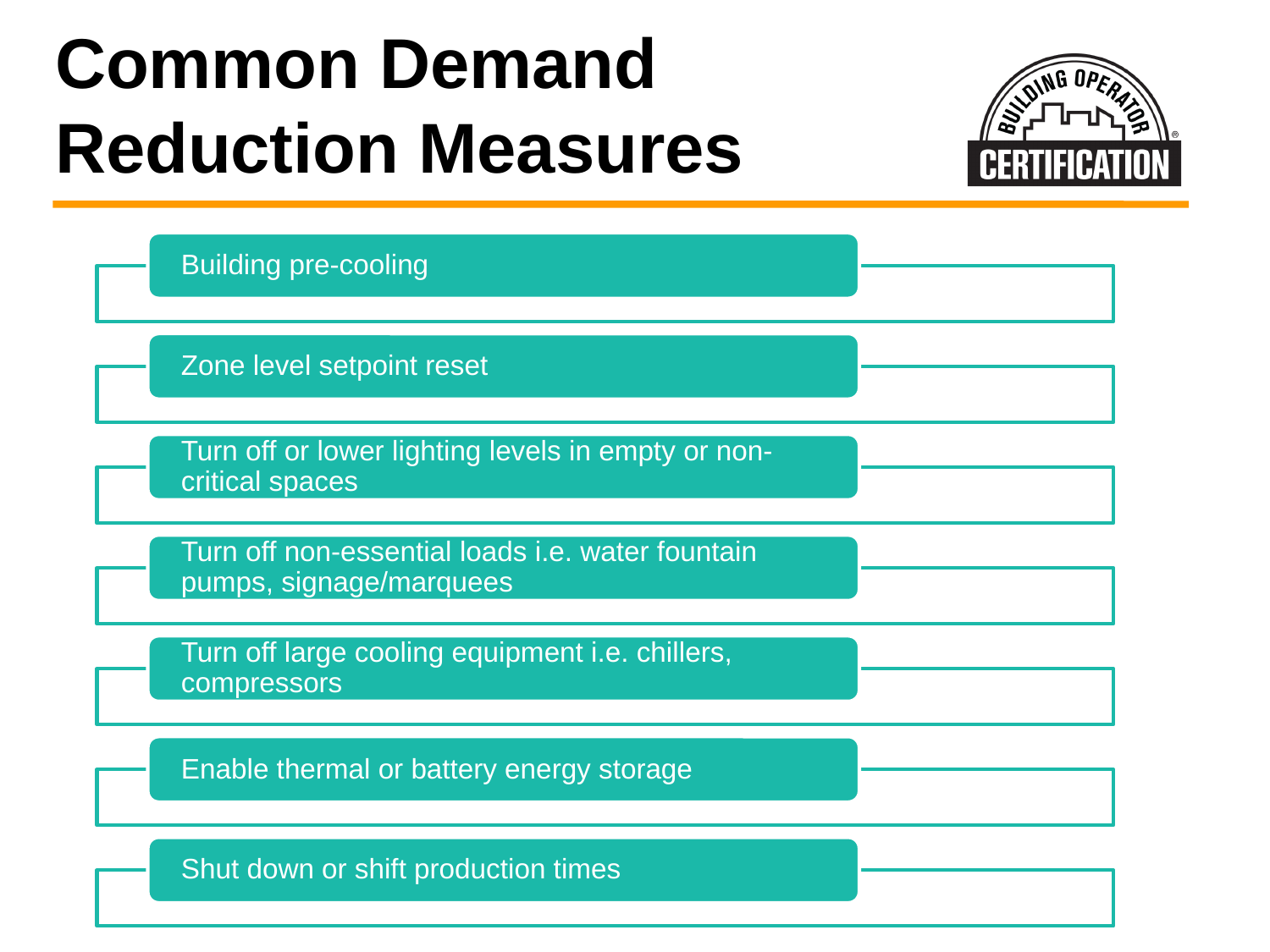

# Common Demand Reduction Measures
Building pre-cooling
Zone level setpoint reset
Turn off or lower lighting levels in empty or non-critical spaces
Turn off non-essential loads i.e. water fountain pumps, signage/marquees
Turn off large cooling equipment i.e. chillers, compressors
Enable thermal or battery energy storage
Shut down or shift production times